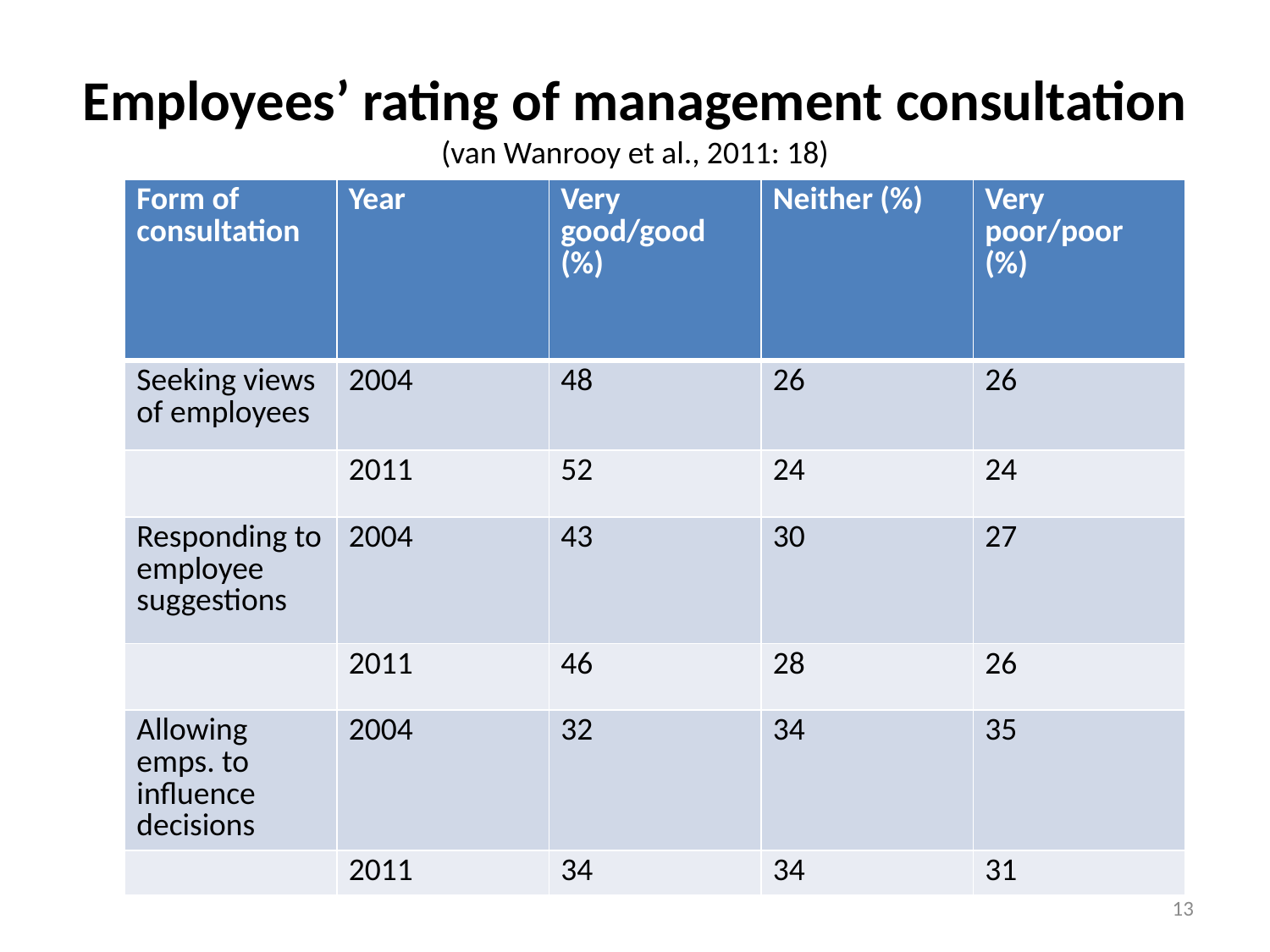

# Employees’ rating of management consultation (van Wanrooy et al., 2011: 18)
| Form of consultation | Year | Very good/good (%) | Neither (%) | Very poor/poor (%) |
| --- | --- | --- | --- | --- |
| Seeking views of employees | 2004 | 48 | 26 | 26 |
|  | 2011 | 52 | 24 | 24 |
| Responding to employee suggestions | 2004 | 43 | 30 | 27 |
|  | 2011 | 46 | 28 | 26 |
| Allowing emps. to influence decisions | 2004 | 32 | 34 | 35 |
|  | 2011 | 34 | 34 | 31 |
13